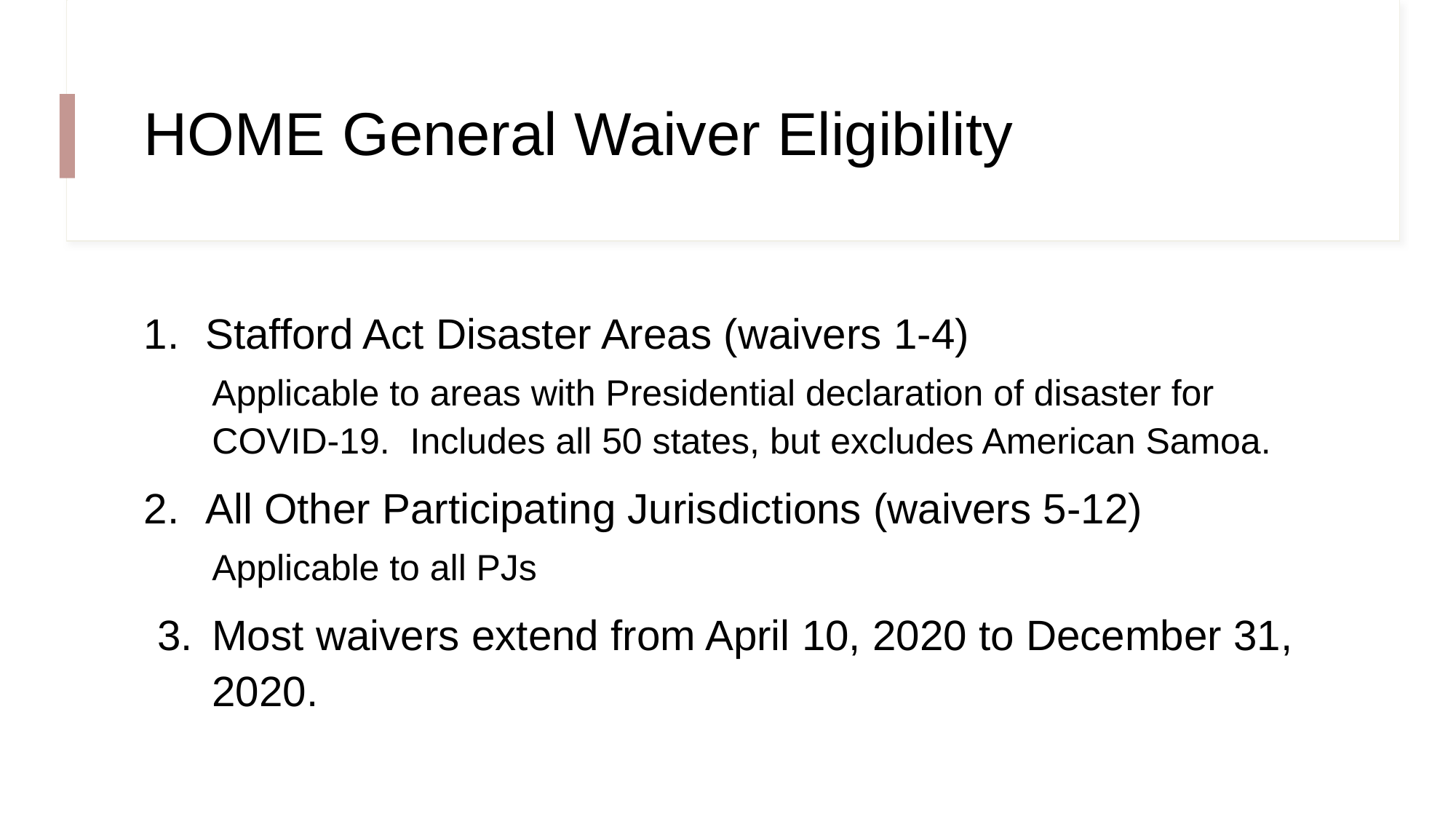

# HOME General Waiver Eligibility
Stafford Act Disaster Areas (waivers 1-4)
Applicable to areas with Presidential declaration of disaster for COVID-19.  Includes all 50 states, but excludes American Samoa.
All Other Participating Jurisdictions (waivers 5-12)
Applicable to all PJs
Most waivers extend from April 10, 2020 to December 31, 2020.